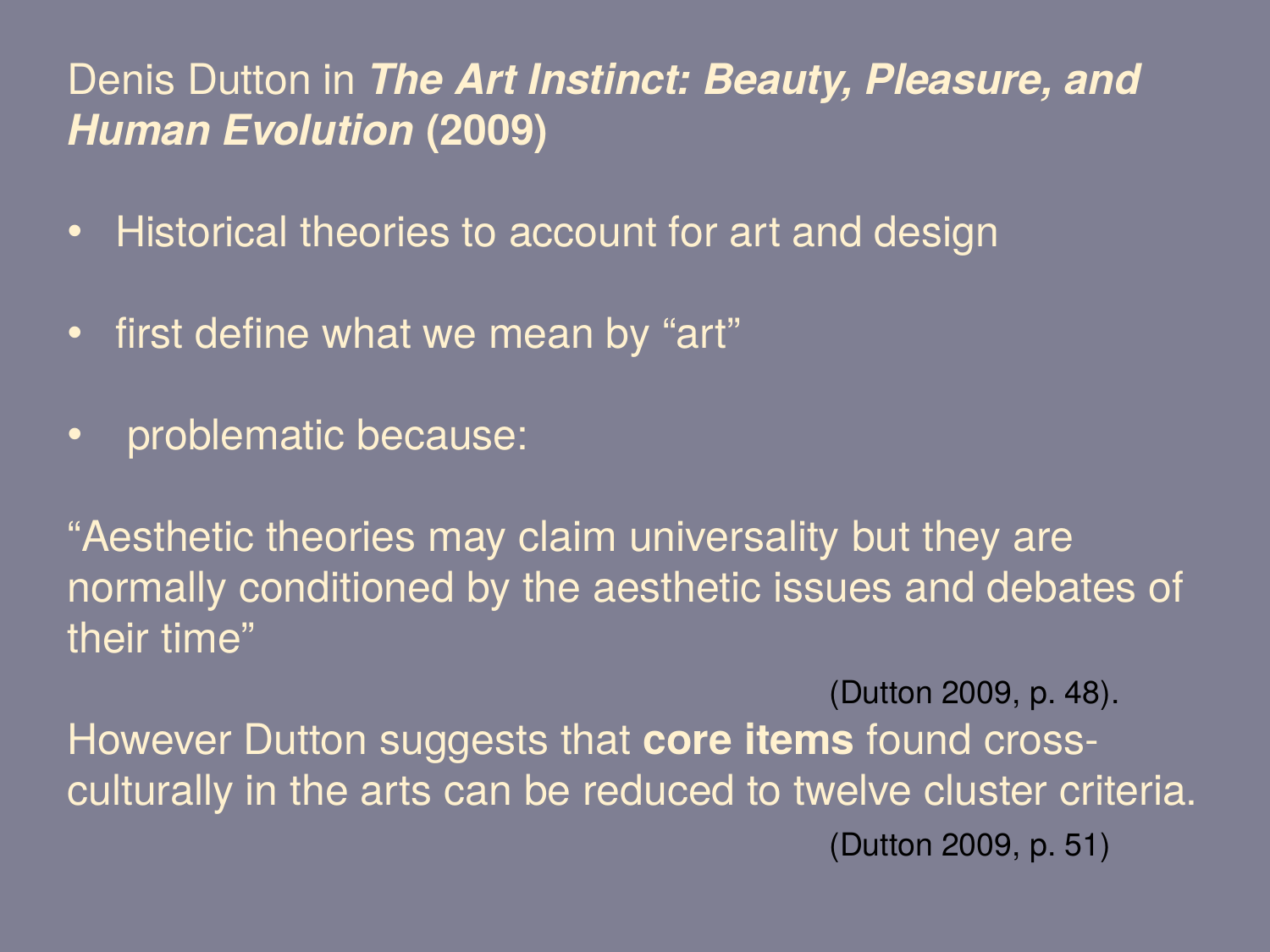

Denis Dutton in The Art Instinct: Beauty, Pleasure, and Human Evolution (2009)

Historical theories to account for art and design

first define what we mean by “art”

 problematic because:

“Aesthetic theories may claim universality but they are normally conditioned by the aesthetic issues and debates of their time”
						(Dutton 2009, p. 48).
However Dutton suggests that core items found cross-culturally in the arts can be reduced to twelve cluster criteria.  						(Dutton 2009, p. 51)